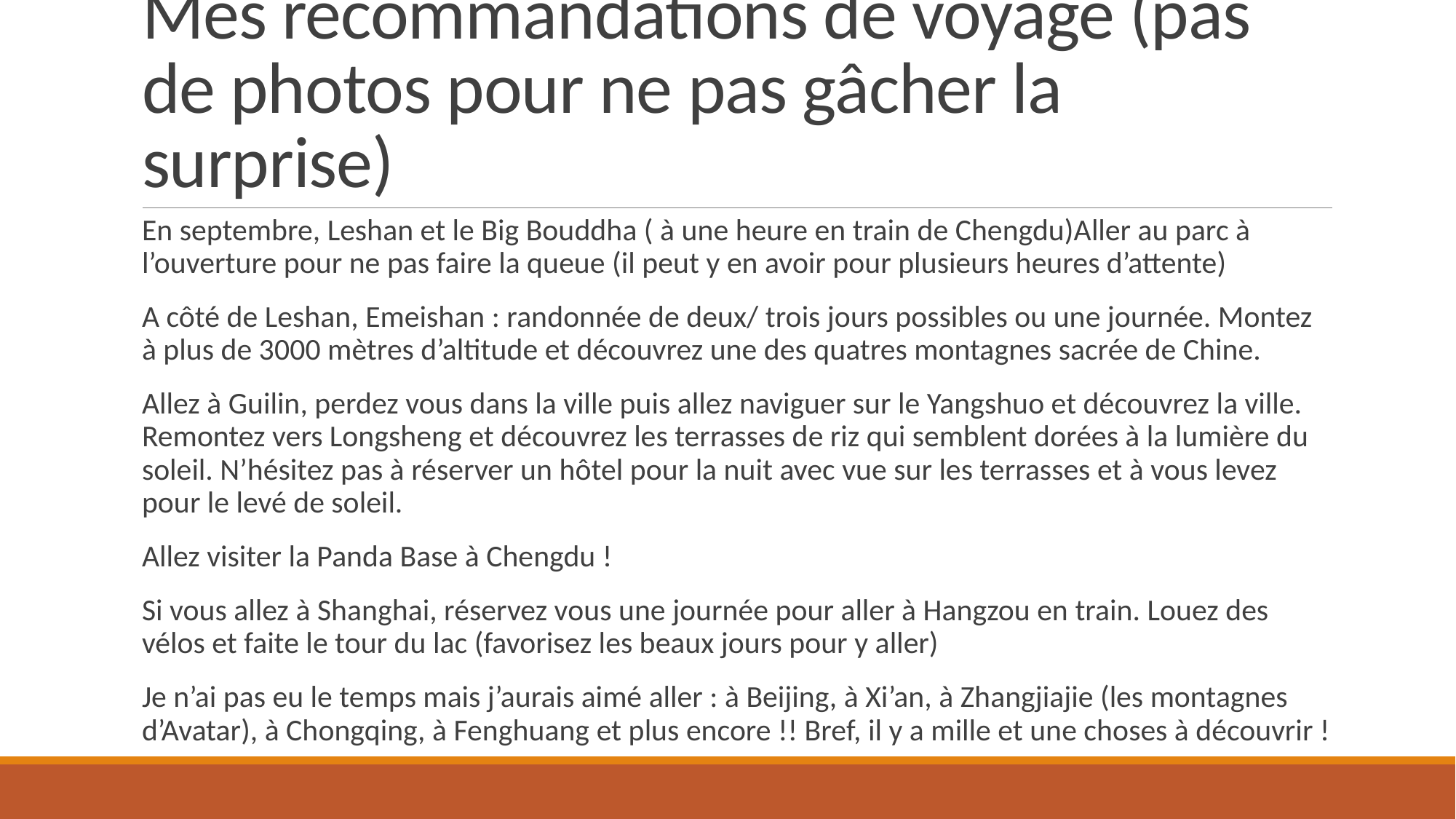

# Mes recommandations de voyage (pas de photos pour ne pas gâcher la surprise)
En septembre, Leshan et le Big Bouddha ( à une heure en train de Chengdu)Aller au parc à l’ouverture pour ne pas faire la queue (il peut y en avoir pour plusieurs heures d’attente)
A côté de Leshan, Emeishan : randonnée de deux/ trois jours possibles ou une journée. Montez à plus de 3000 mètres d’altitude et découvrez une des quatres montagnes sacrée de Chine.
Allez à Guilin, perdez vous dans la ville puis allez naviguer sur le Yangshuo et découvrez la ville. Remontez vers Longsheng et découvrez les terrasses de riz qui semblent dorées à la lumière du soleil. N’hésitez pas à réserver un hôtel pour la nuit avec vue sur les terrasses et à vous levez pour le levé de soleil.
Allez visiter la Panda Base à Chengdu !
Si vous allez à Shanghai, réservez vous une journée pour aller à Hangzou en train. Louez des vélos et faite le tour du lac (favorisez les beaux jours pour y aller)
Je n’ai pas eu le temps mais j’aurais aimé aller : à Beijing, à Xi’an, à Zhangjiajie (les montagnes d’Avatar), à Chongqing, à Fenghuang et plus encore !! Bref, il y a mille et une choses à découvrir !